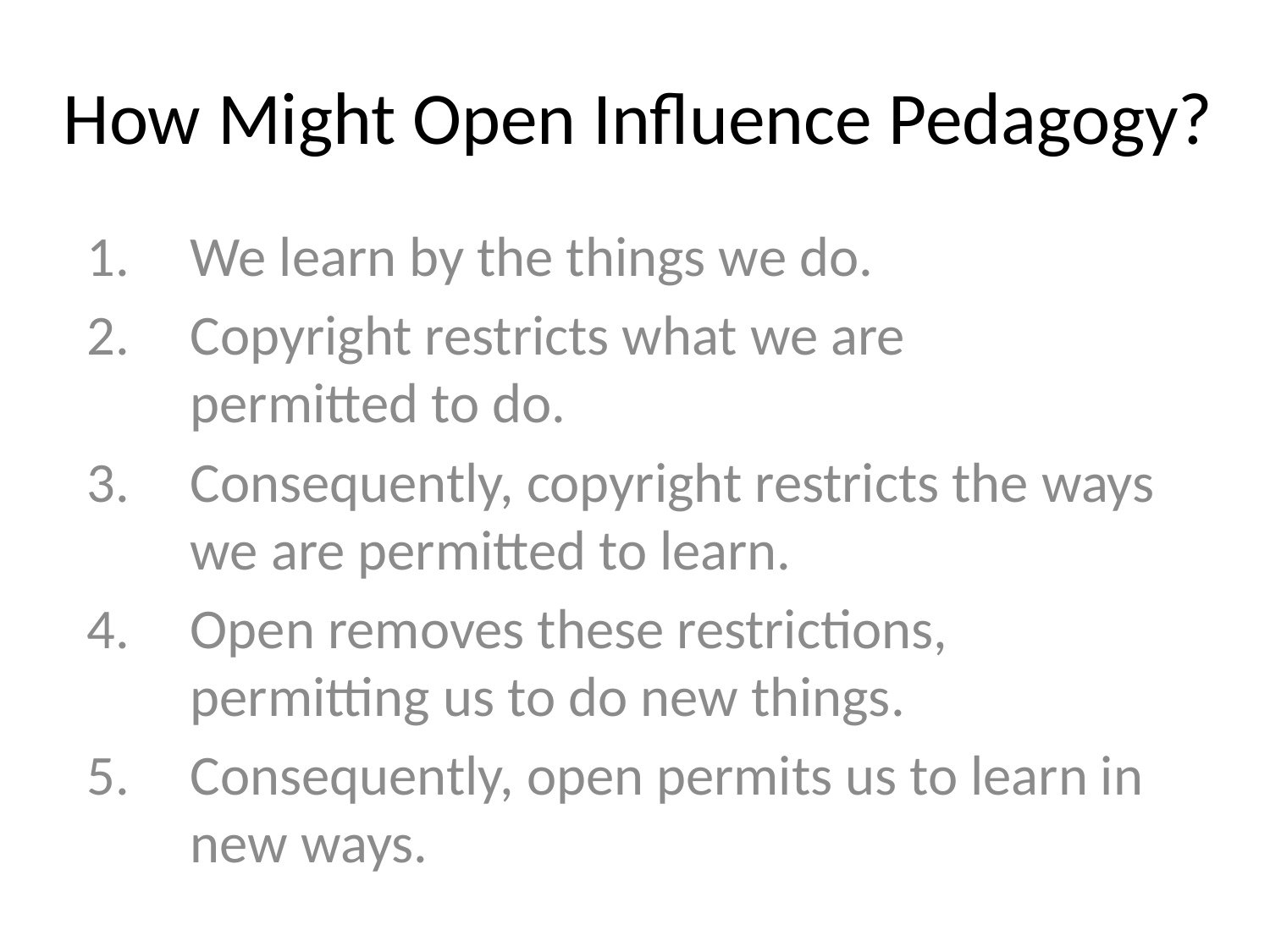

# How Might Open Influence Pedagogy?
We learn by the things we do.
Copyright restricts what we are
permitted to do.
Consequently, copyright restricts the ways we are permitted to learn.
Open removes these restrictions, permitting us to do new things.
Consequently, open permits us to learn in new ways.